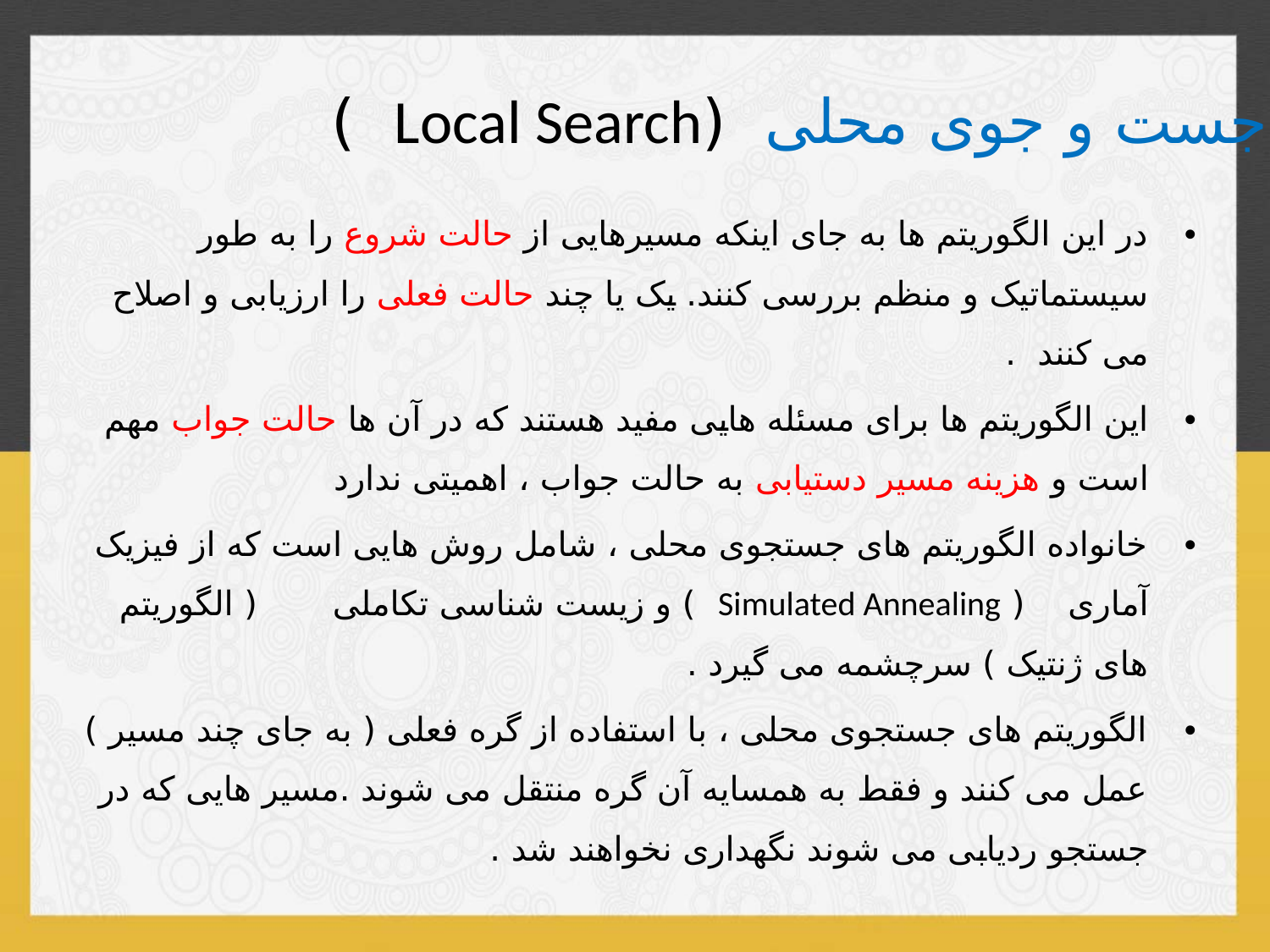

# جست و جوی محلی  (Local Search  )
در این الگوریتم ها به جای اینکه مسیرهایی از حالت شروع را به طور سیستماتیک و منظم بررسی کنند. یک یا چند حالت فعلی را ارزیابی و اصلاح می کنند  .
این الگوریتم ها برای مسئله هایی مفید هستند که در آن ها حالت جواب مهم است و هزینه مسیر دستیابی به حالت جواب ، اهمیتی ندارد
خانواده الگوریتم های جستجوی محلی ، شامل روش هایی است که از فیزیک آماری    ( Simulated Annealing  ) و زیست شناسی تکاملی       ( الگوریتم های ژنتیک ) سرچشمه می گیرد .
الگوریتم های جستجوی محلی ، با استفاده از گره فعلی ( به جای چند مسیر ) عمل می کنند و فقط به همسایه آن گره منتقل می شوند .مسیر هایی که در جستجو ردیابی می شوند نگهداری نخواهند شد .